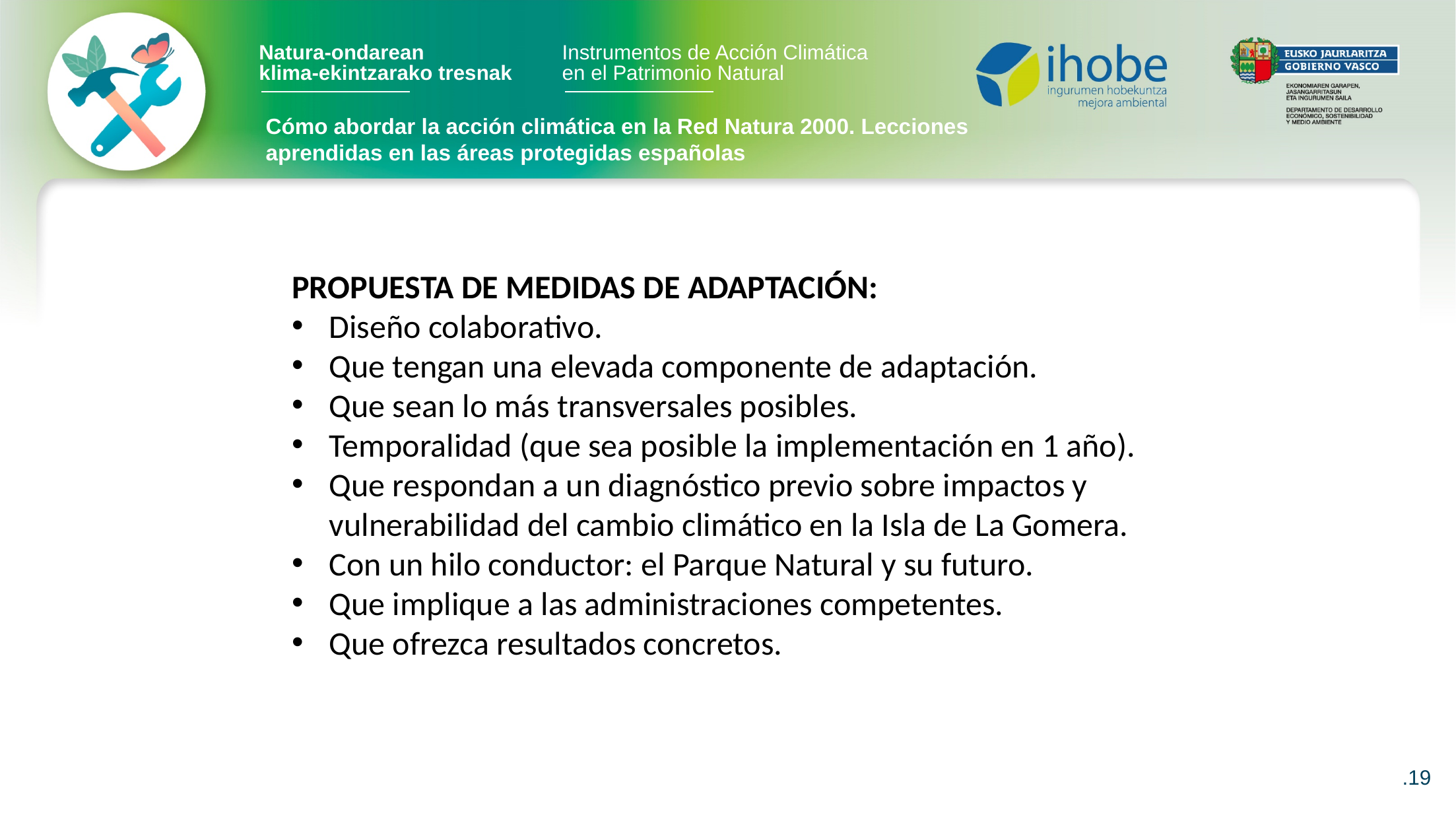

# Cómo abordar la acción climática en la Red Natura 2000. Lecciones aprendidas en las áreas protegidas españolas
PROPUESTA DE MEDIDAS DE ADAPTACIÓN:
Diseño colaborativo.
Que tengan una elevada componente de adaptación.
Que sean lo más transversales posibles.
Temporalidad (que sea posible la implementación en 1 año).
Que respondan a un diagnóstico previo sobre impactos y vulnerabilidad del cambio climático en la Isla de La Gomera.
Con un hilo conductor: el Parque Natural y su futuro.
Que implique a las administraciones competentes.
Que ofrezca resultados concretos.